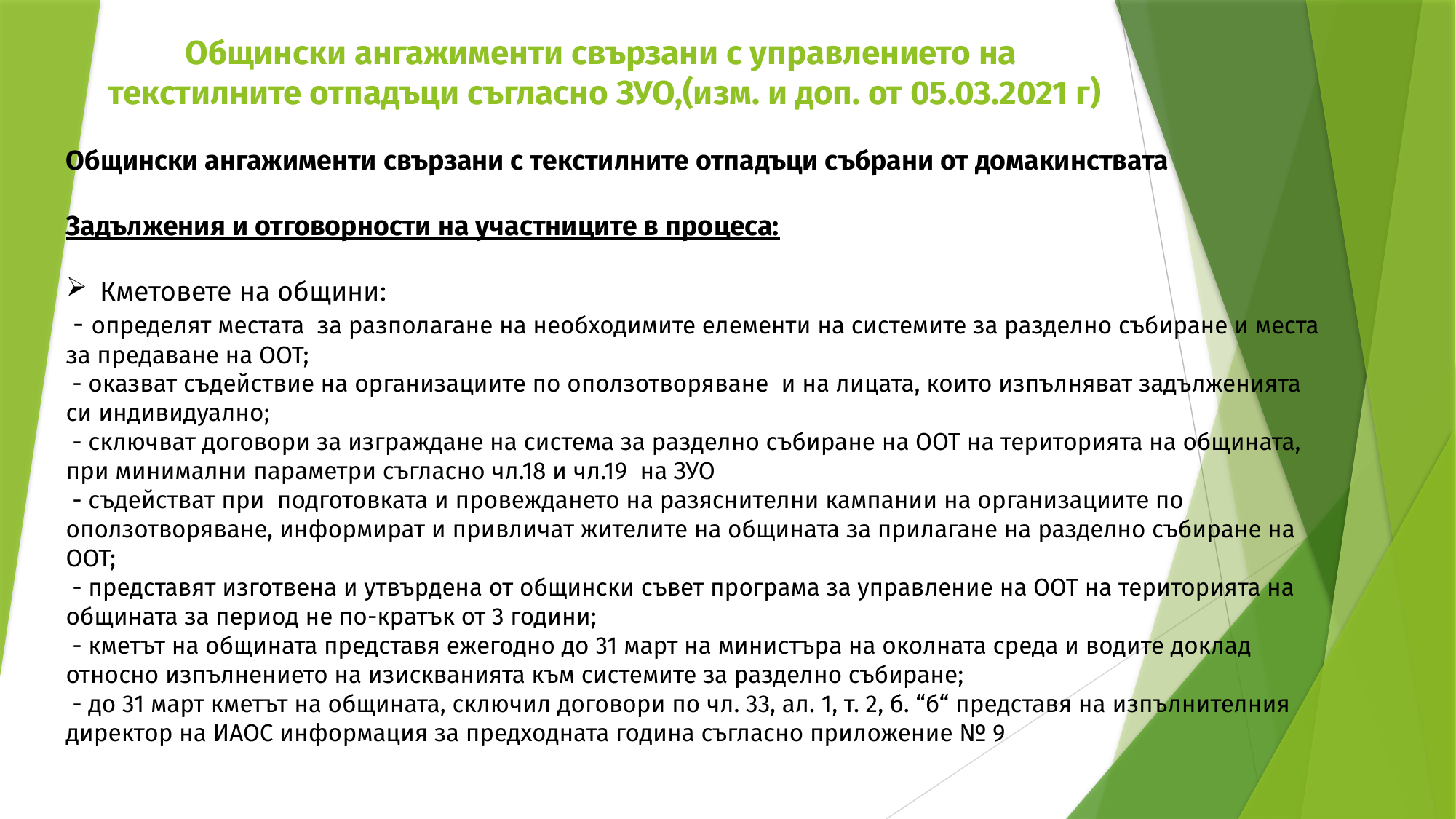

# Общински ангажименти свързани с управлението на текстилните отпадъци съгласно ЗУО,(изм. и доп. от 05.03.2021 г)
Общински ангажименти свързани с текстилните отпадъци събрани от домакинствата

Задължения и отговорности на участниците в процеса:

Кметовете на общини:
 - определят местата  за разполагане на необходимите елементи на системите за разделно събиране и места за предаване на ООТ;
 - оказват съдействие на организациите по оползотворяване  и на лицата, които изпълняват задълженията си индивидуално;
 - сключват договори за изграждане на система за разделно събиране на ООТ на територията на общината, при минимални параметри съгласно чл.18 и чл.19  на ЗУО
 - съдействат при  подготовката и провеждането на разяснителни кампании на организациите по оползотворяване, информират и привличат жителите на общината за прилагане на разделно събиране на ООТ;
 - представят изготвена и утвърдена от общински съвет програма за управление на ООТ на територията на общината за период не по-кратък от 3 години;
 - кметът на общината представя ежегодно до 31 март на министъра на околната среда и водите доклад относно изпълнението на изискванията към системите за разделно събиране;
 - до 31 март кметът на общината, сключил договори по чл. 33, ал. 1, т. 2, б. “б“ представя на изпълнителния директор на ИАОС информация за предходната година съгласно приложение № 9